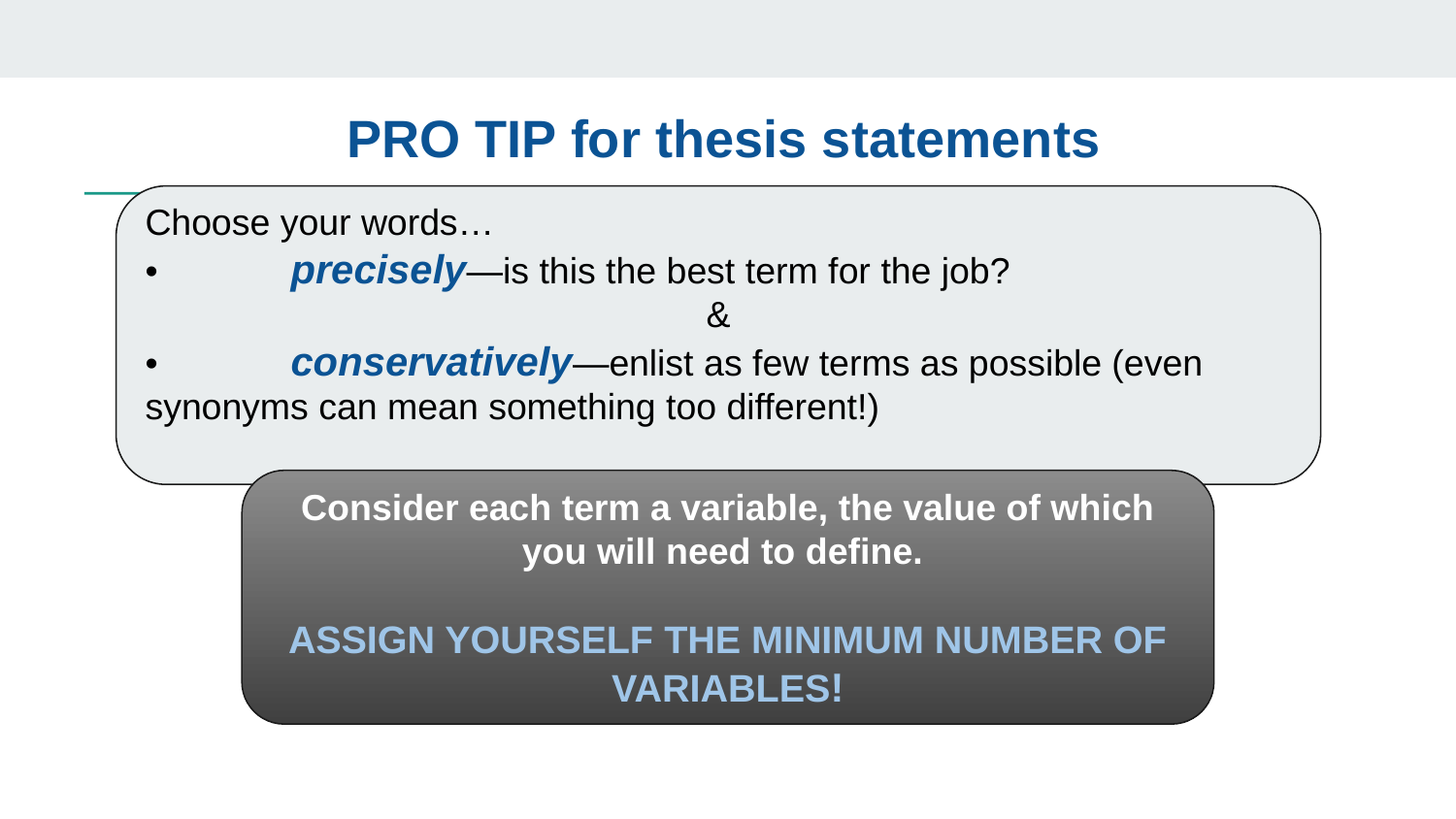

# PRO TIP for thesis statements
Choose your words…
•	precisely—is this the best term for the job?
&
•	conservatively—enlist as few terms as possible (even synonyms can mean something too different!)

Consider each term a variable, the value of which you will need to define.

ASSIGN YOURSELF THE MINIMUM NUMBER OF VARIABLES!